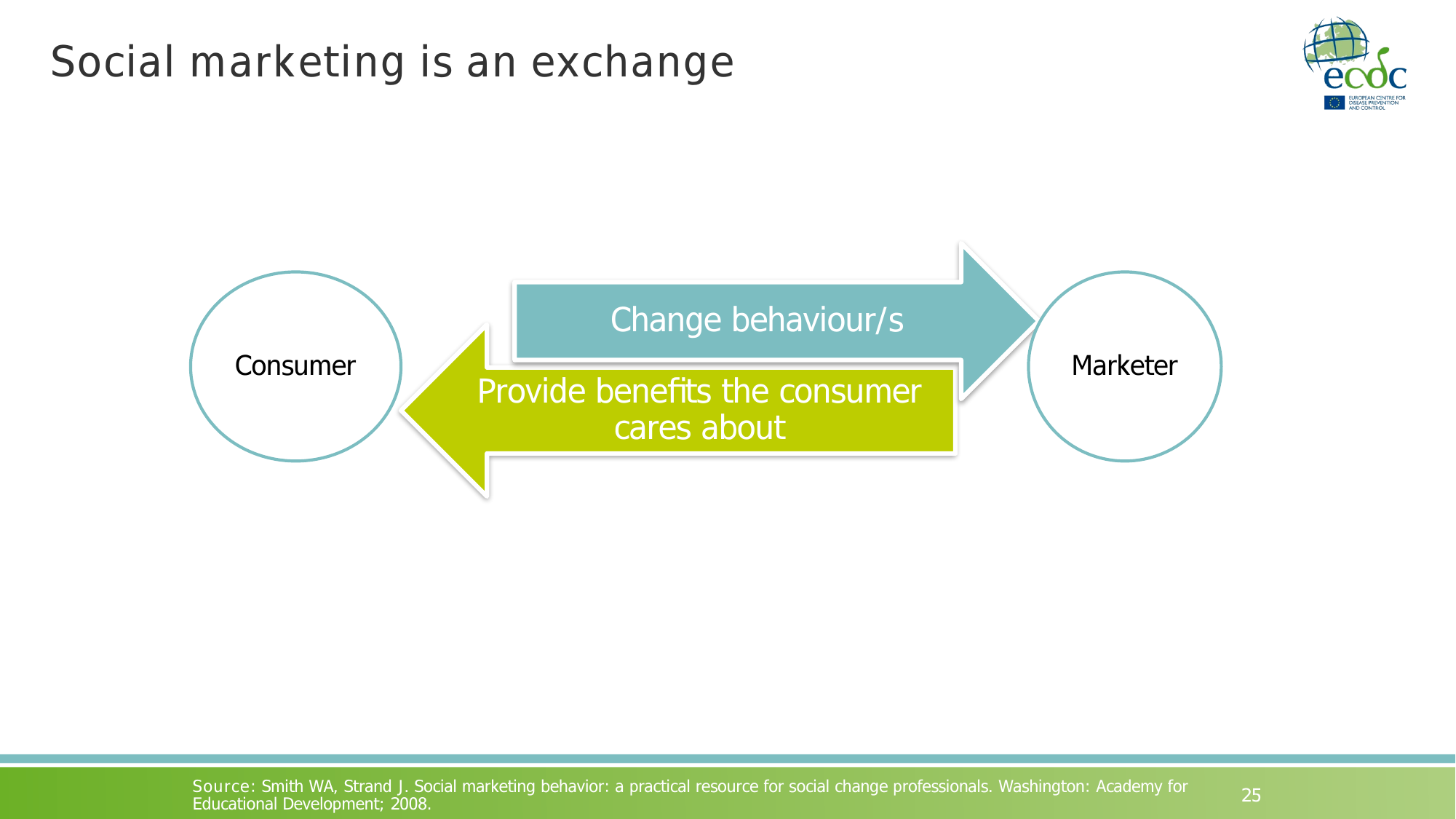

# Social marketing is an exchange
Change behaviour/s
Consumer
Marketer
Provide benefits the consumer cares about
Source: Smith WA, Strand J. Social marketing behavior: a practical resource for social change professionals. Washington: Academy for Educational Development; 2008.
25